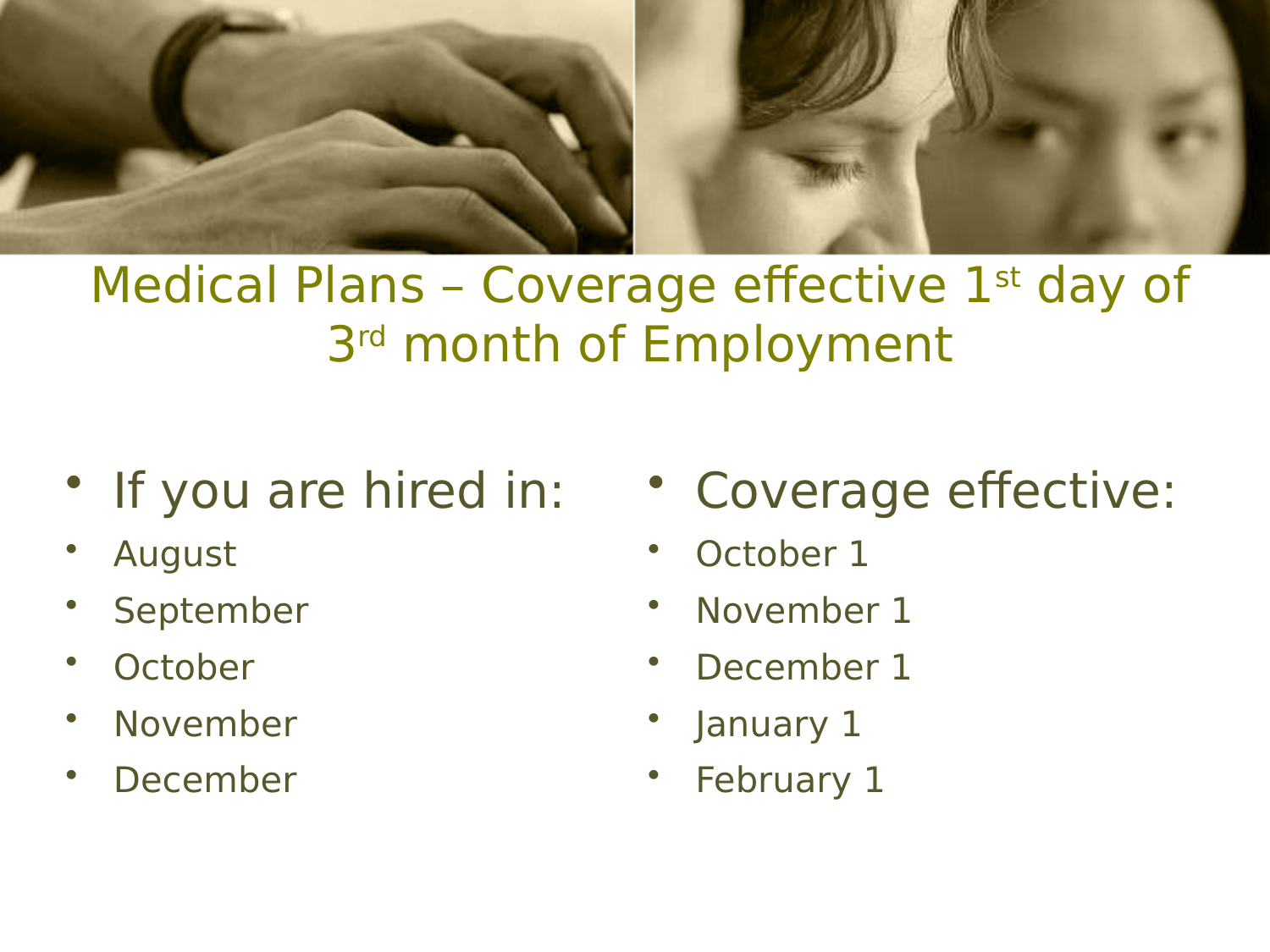

# Medical Plans – Coverage effective 1st day of 3rd month of Employment
If you are hired in:
August
September
October
November
December
Coverage effective:
October 1
November 1
December 1
January 1
February 1